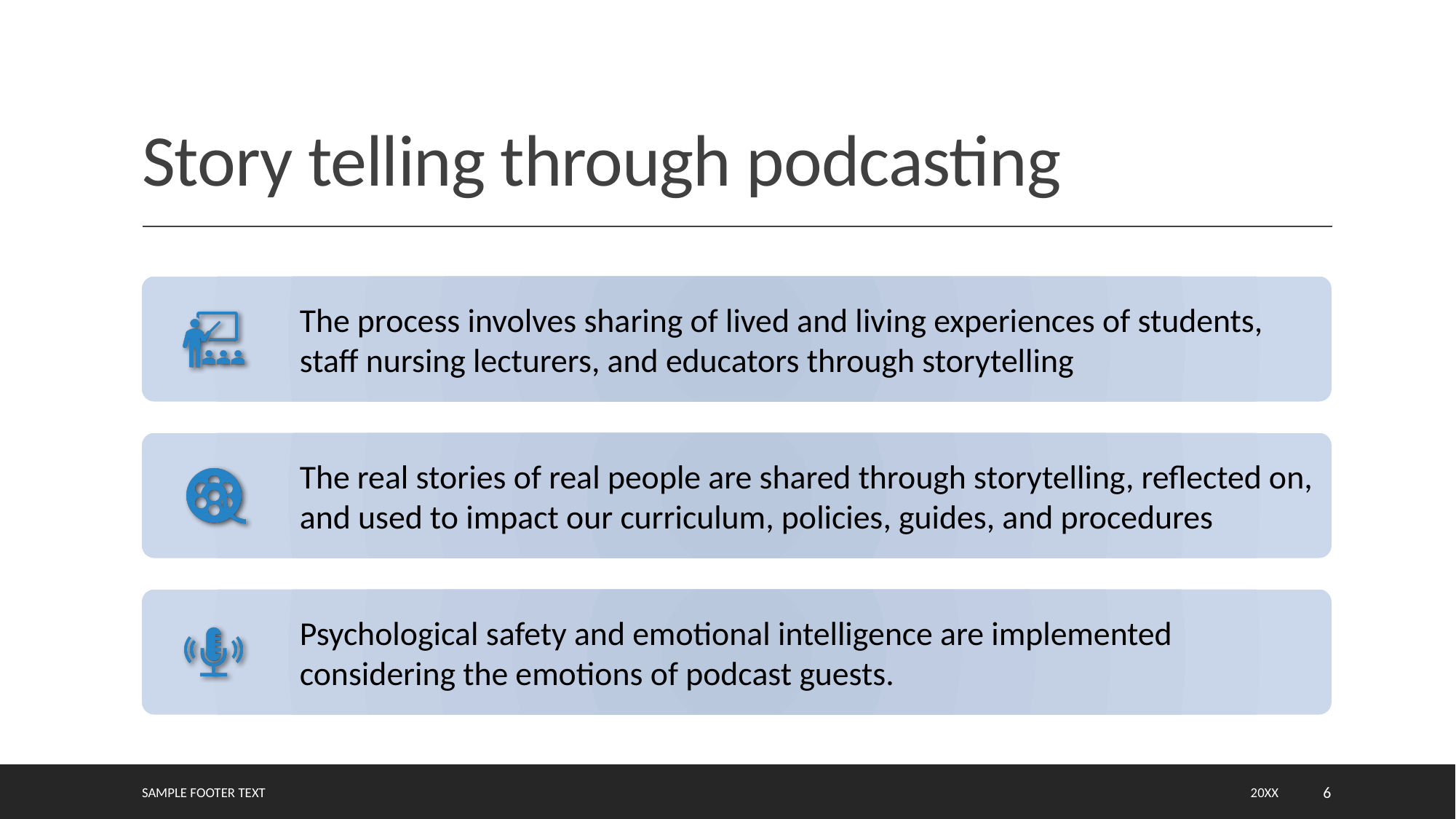

# Story telling through podcasting
The process involves sharing of lived and living experiences of students, staff nursing lecturers, and educators through storytelling
The real stories of real people are shared through storytelling, reflected on, and used to impact our curriculum, policies, guides, and procedures
Psychological safety and emotional intelligence are implemented considering the emotions of podcast guests.
Sample Footer Text
20XX
6